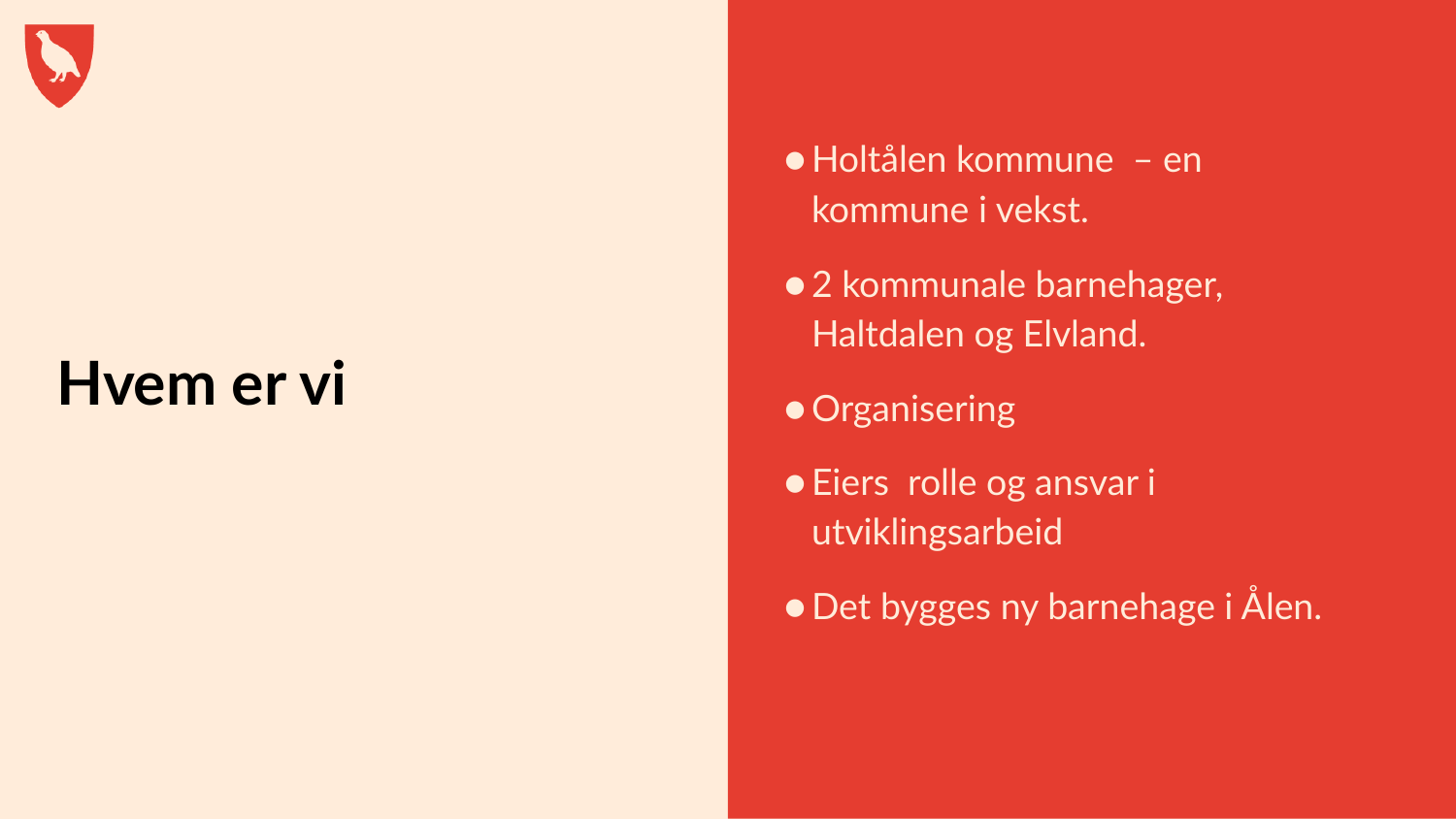

Holtålen kommune  – en kommune i vekst.
2 kommunale barnehager, Haltdalen og Elvland.
Organisering
Eiers  rolle og ansvar i utviklingsarbeid
Det bygges ny barnehage i Ålen.

# Hvem er vi